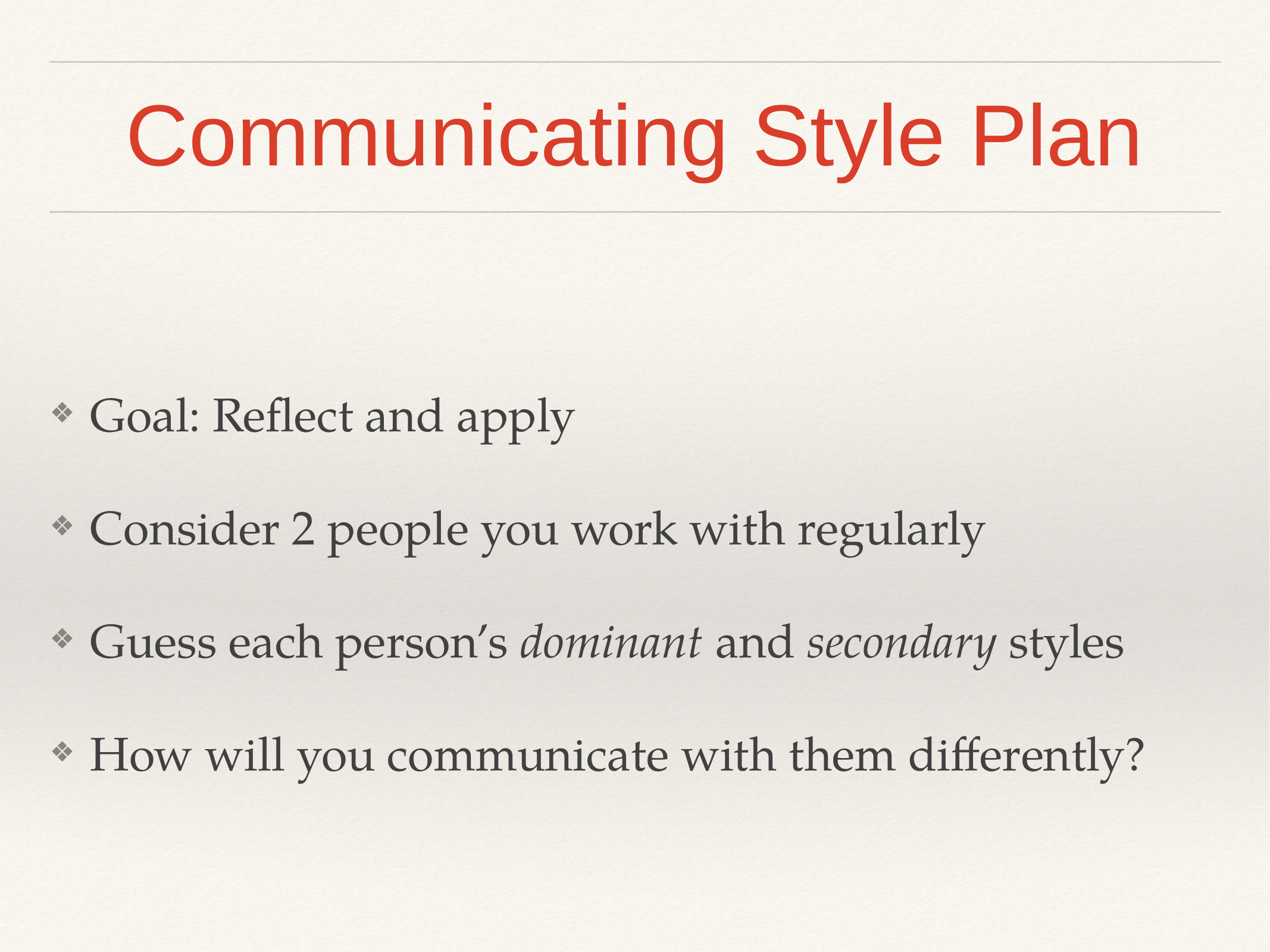

# Communicating Style Plan
Goal: Reflect and apply
Consider 2 people you work with regularly
Guess each person’s dominant and secondary styles
How will you communicate with them differently?